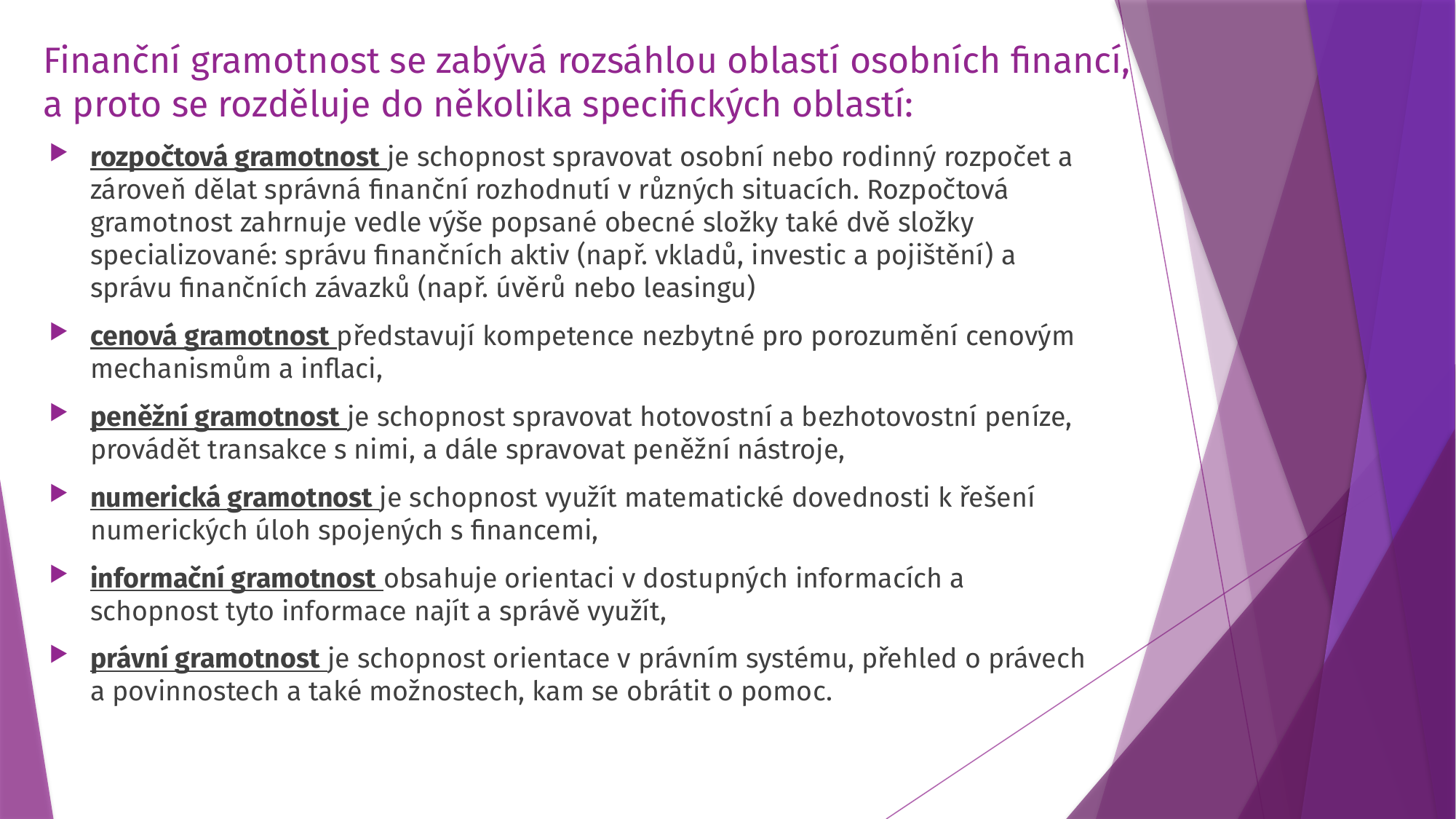

# Finanční gramotnost se zabývá rozsáhlou oblastí osobních financí, a proto se rozděluje do několika specifických oblastí:
rozpočtová gramotnost je schopnost spravovat osobní nebo rodinný rozpočet a zároveň dělat správná finanční rozhodnutí v různých situacích. Rozpočtová gramotnost zahrnuje vedle výše popsané obecné složky také dvě složky specializované: správu finančních aktiv (např. vkladů, investic a pojištění) a správu finančních závazků (např. úvěrů nebo leasingu)
cenová gramotnost představují kompetence nezbytné pro porozumění cenovým mechanismům a inflaci,
peněžní gramotnost je schopnost spravovat hotovostní a bezhotovostní peníze, provádět transakce s nimi, a dále spravovat peněžní nástroje,
numerická gramotnost je schopnost využít matematické dovednosti k řešení numerických úloh spojených s financemi,
informační gramotnost obsahuje orientaci v dostupných informacích a schopnost tyto informace najít a správě využít,
právní gramotnost je schopnost orientace v právním systému, přehled o právech a povinnostech a také možnostech, kam se obrátit o pomoc.